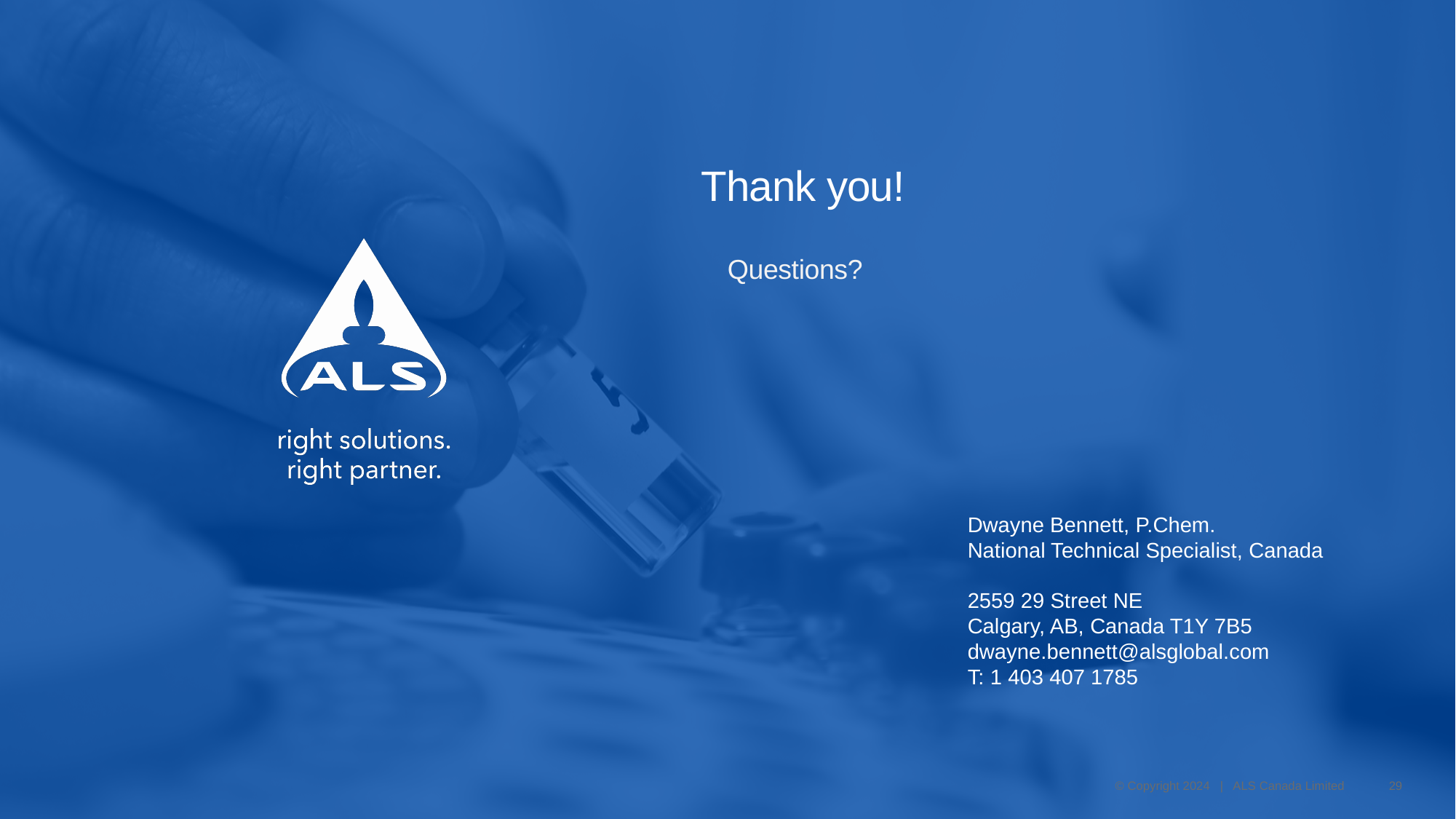

# Thank you!
Questions?
Dwayne Bennett, P.Chem.
National Technical Specialist, Canada

2559 29 Street NE
Calgary, AB, Canada T1Y 7B5
dwayne.bennett@alsglobal.com
T: 1 403 407 1785

© Copyright 2024   |   ALS Canada Limited
29